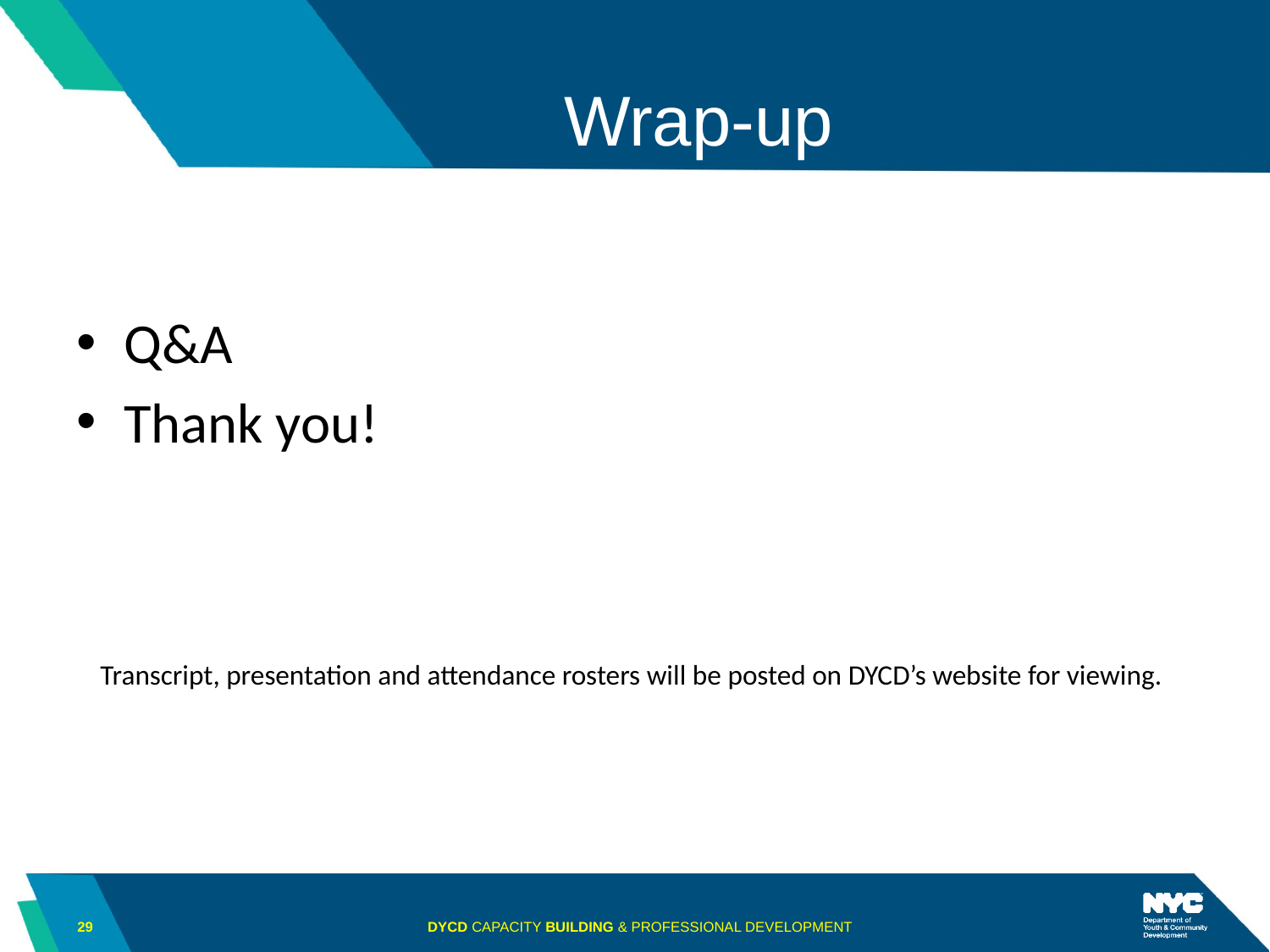

# Wrap-up

Q&A
Thank you!

Transcript, presentation and attendance rosters will be posted on DYCD’s website for viewing.

29
DYCD CAPACITY BUILDING & PROFESSIONAL DEVELOPMENT